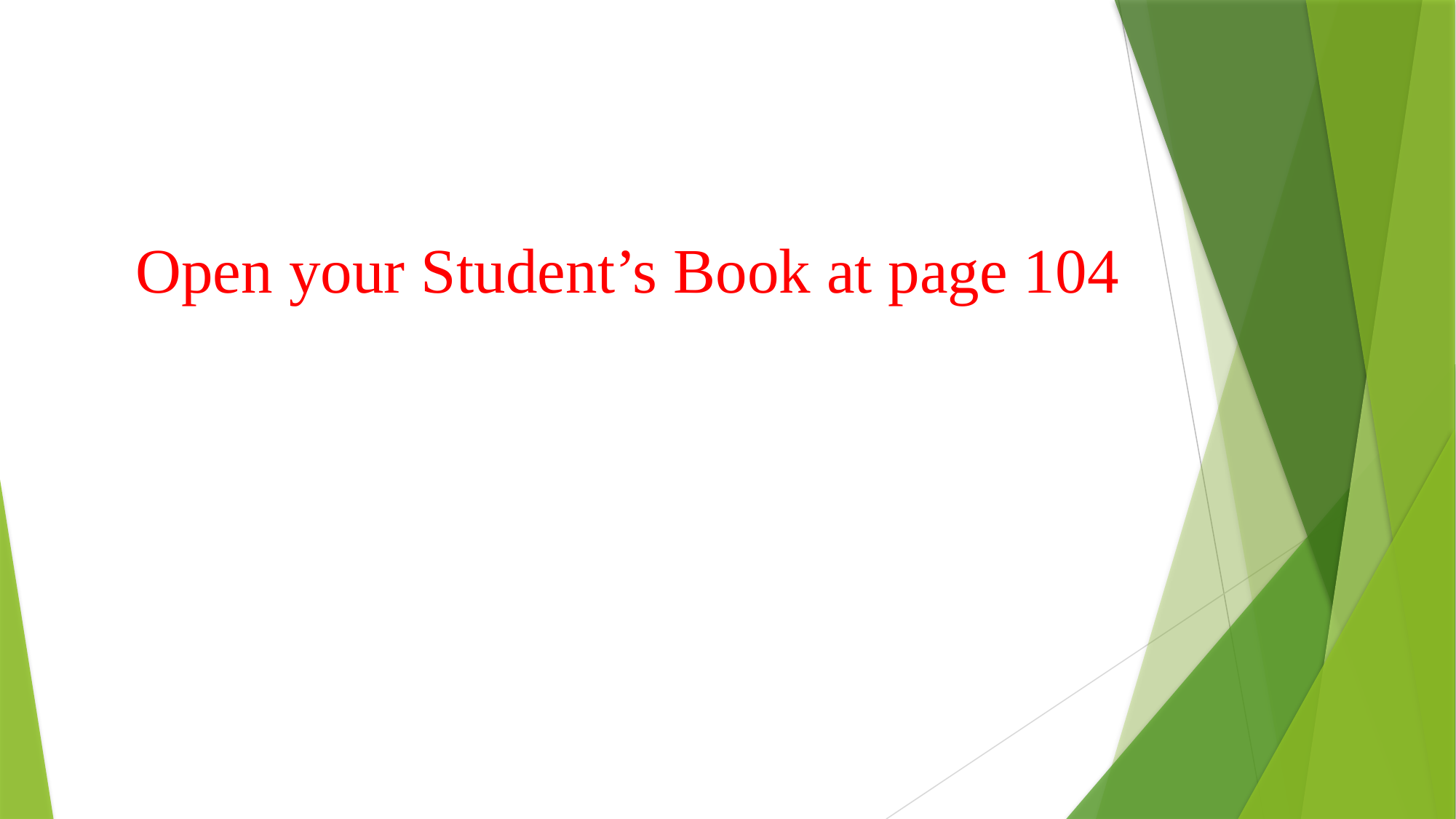

# Open your Student’s Book at page 104